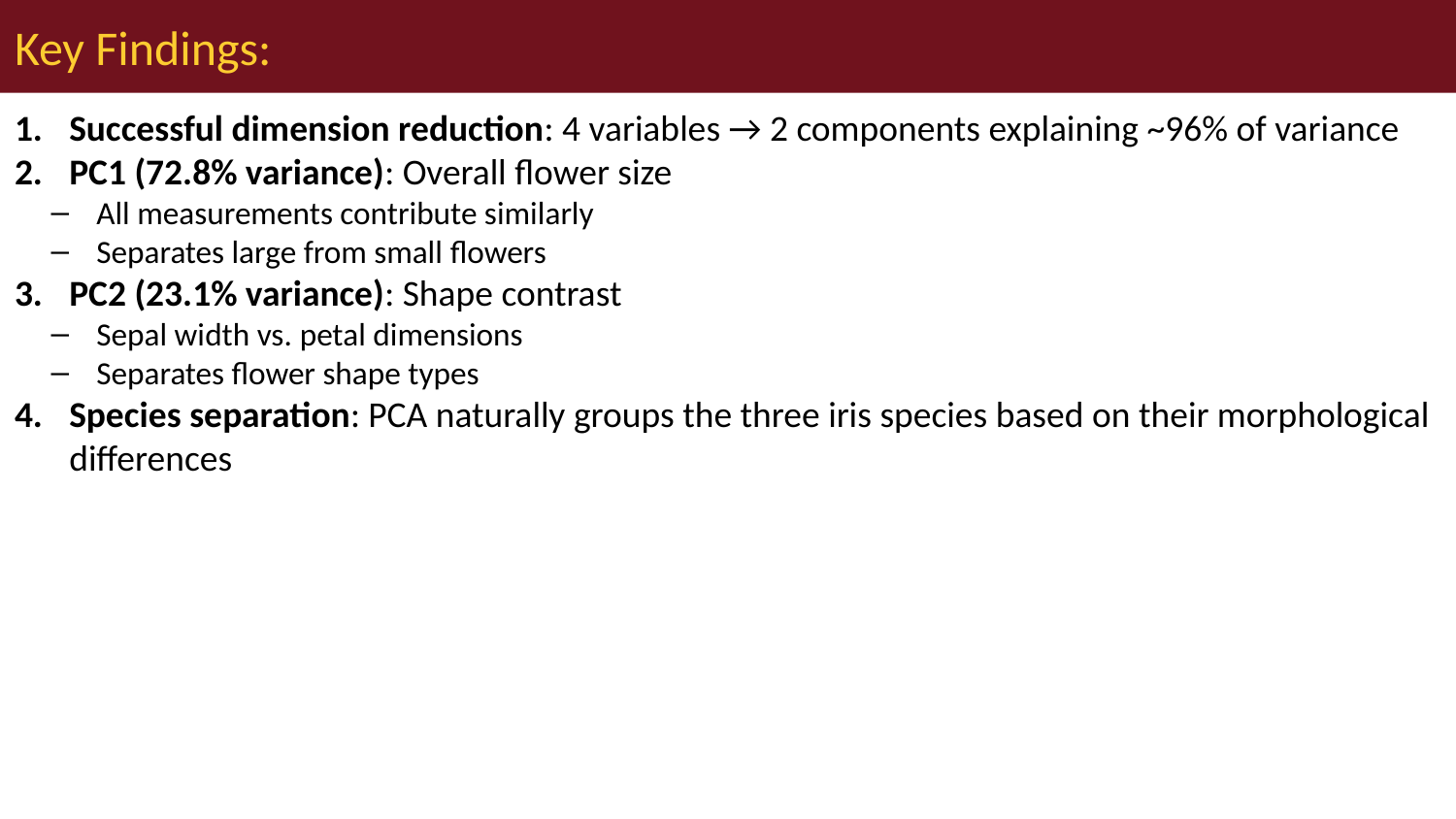

# Key Findings:
Successful dimension reduction: 4 variables → 2 components explaining ~96% of variance
PC1 (72.8% variance): Overall flower size
All measurements contribute similarly
Separates large from small flowers
PC2 (23.1% variance): Shape contrast
Sepal width vs. petal dimensions
Separates flower shape types
Species separation: PCA naturally groups the three iris species based on their morphological differences